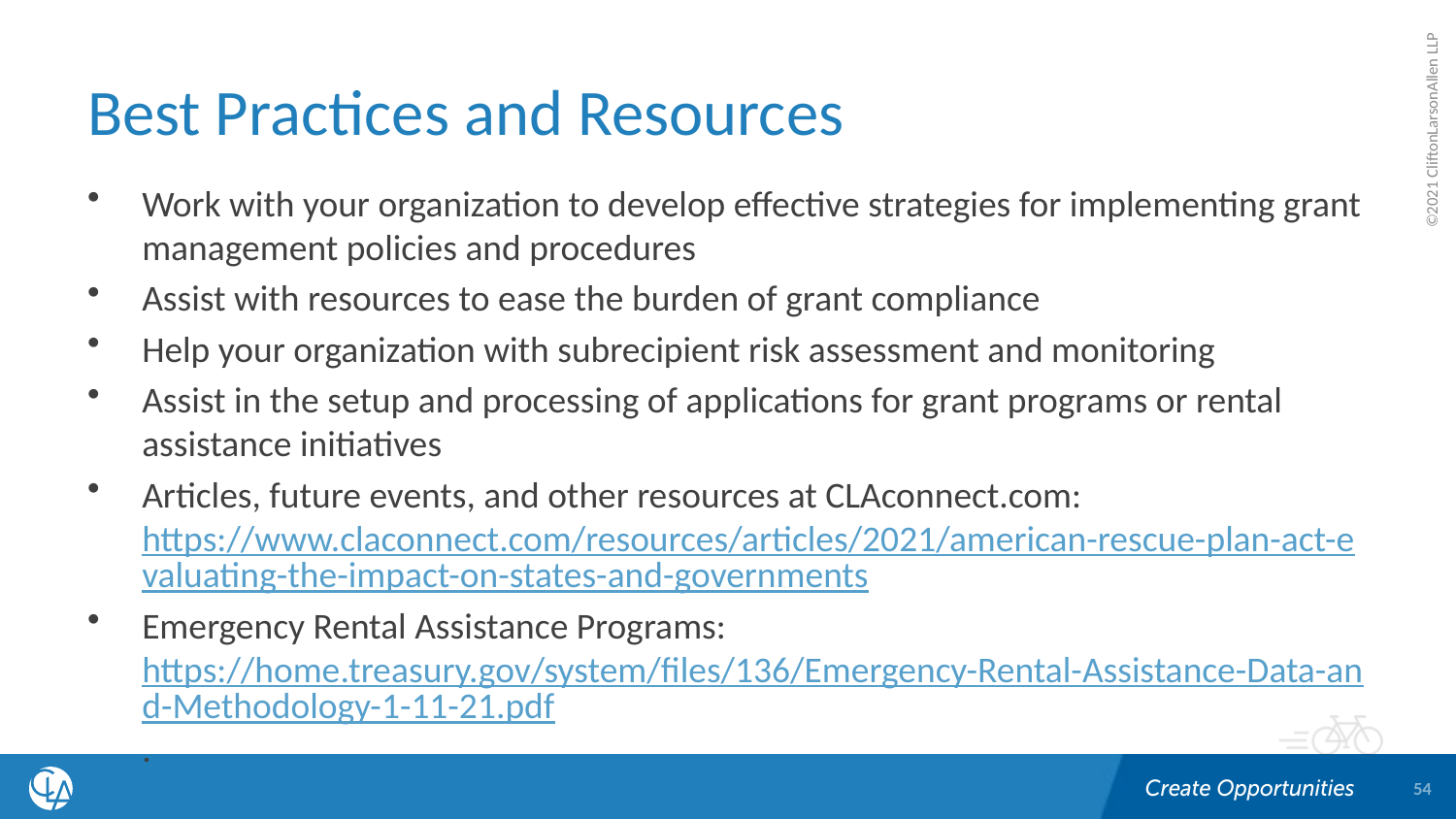

# Best Practices and Resources
Work with your organization to develop effective strategies for implementing grant management policies and procedures
Assist with resources to ease the burden of grant compliance
Help your organization with subrecipient risk assessment and monitoring
Assist in the setup and processing of applications for grant programs or rental assistance initiatives
Articles, future events, and other resources at CLAconnect.com: https://www.claconnect.com/resources/articles/2021/american-rescue-plan-act-evaluating-the-impact-on-states-and-governments
Emergency Rental Assistance Programs: https://home.treasury.gov/system/files/136/Emergency-Rental-Assistance-Data-and-Methodology-1-11-21.pdf.

54